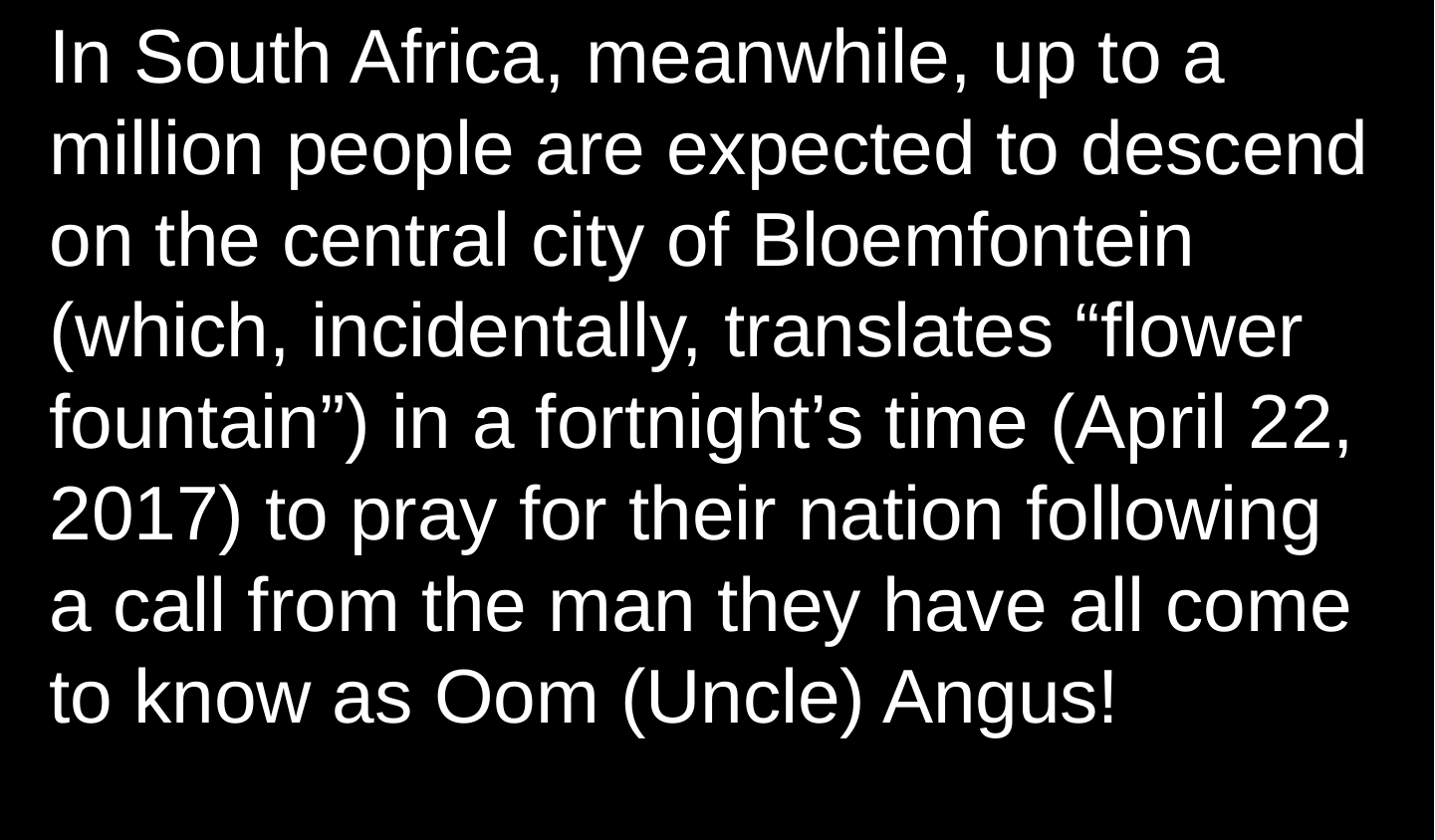

In South Africa, meanwhile, up to a million people are expected to descend on the central city of Bloemfontein (which, incidentally, translates “flower fountain”) in a fortnight’s time (April 22, 2017) to pray for their nation following a call from the man they have all come to know as Oom (Uncle) Angus!